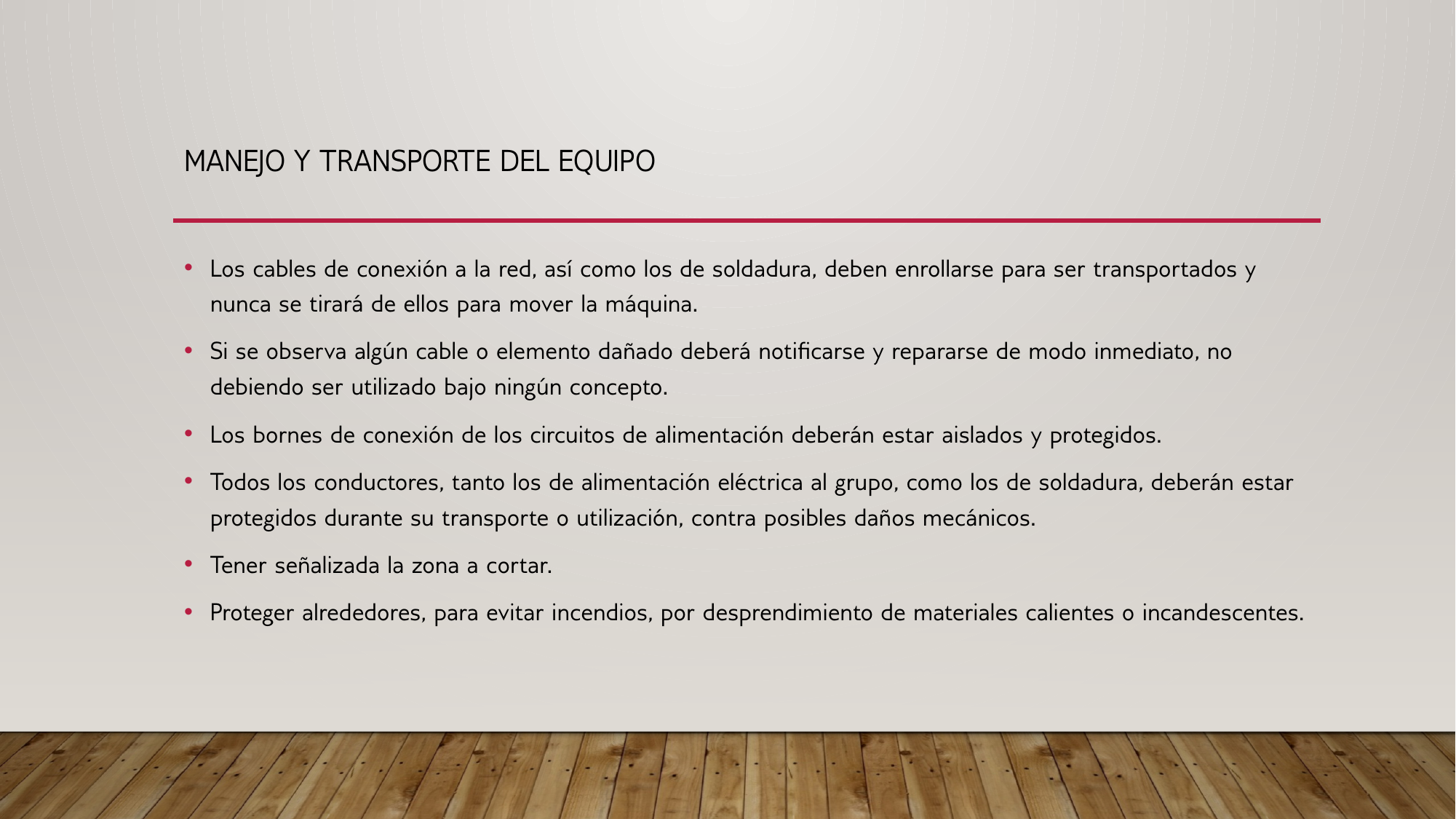

# MANEJO Y TRANSPORTE DEL EQUIPO
Los cables de conexión a la red, así como los de soldadura, deben enrollarse para ser transportados y nunca se tirará de ellos para mover la máquina.
Si se observa algún cable o elemento dañado deberá notificarse y repararse de modo inmediato, no debiendo ser utilizado bajo ningún concepto.
Los bornes de conexión de los circuitos de alimentación deberán estar aislados y protegidos.
Todos los conductores, tanto los de alimentación eléctrica al grupo, como los de soldadura, deberán estar protegidos durante su transporte o utilización, contra posibles daños mecánicos.
Tener señalizada la zona a cortar.
Proteger alrededores, para evitar incendios, por desprendimiento de materiales calientes o incandescentes.